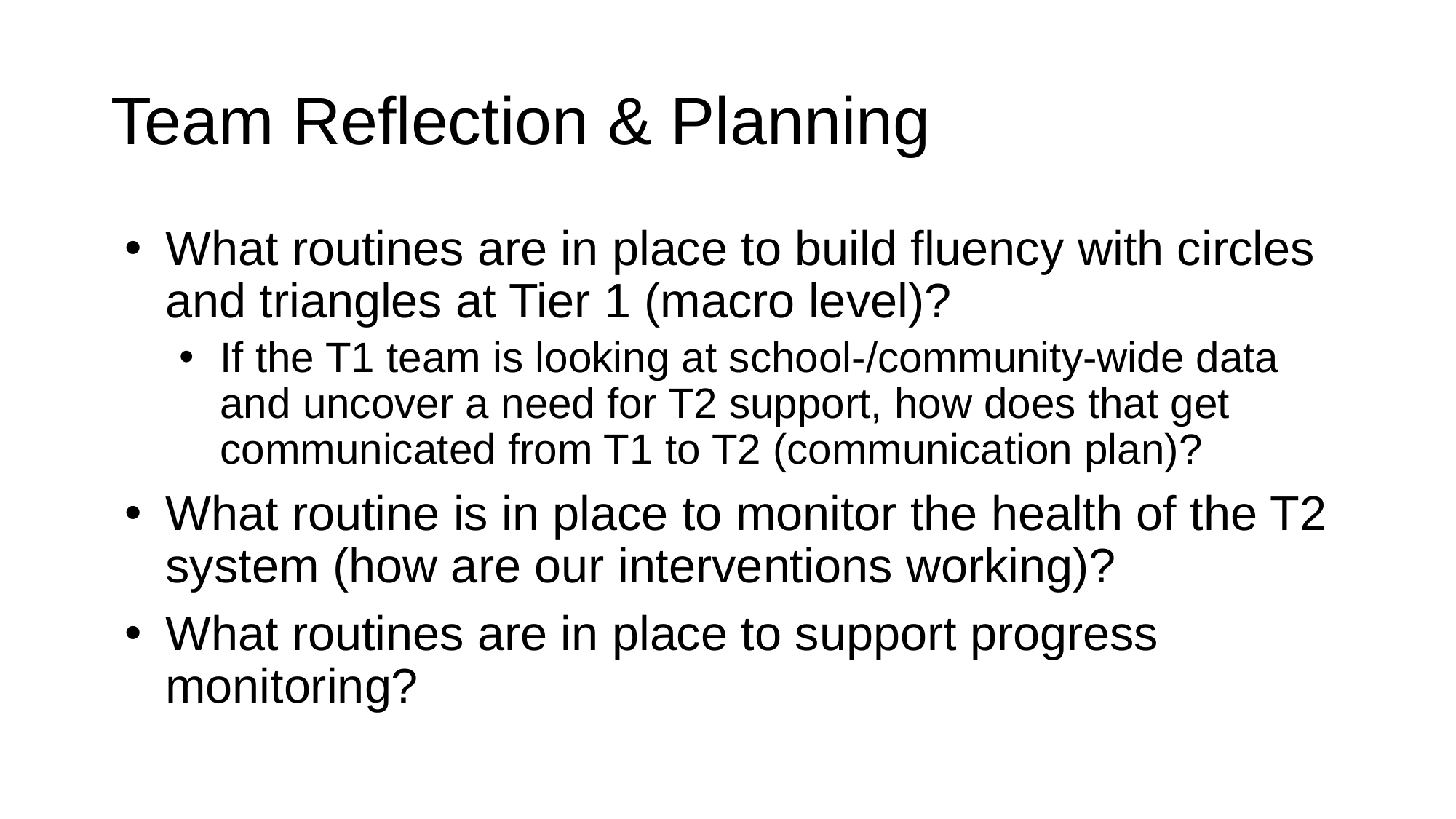

# Team Reflection & Planning
What routines are in place to build fluency with circles and triangles at Tier 1 (macro level)?
If the T1 team is looking at school-/community-wide data and uncover a need for T2 support, how does that get communicated from T1 to T2 (communication plan)?
What routine is in place to monitor the health of the T2 system (how are our interventions working)?
What routines are in place to support progress monitoring?